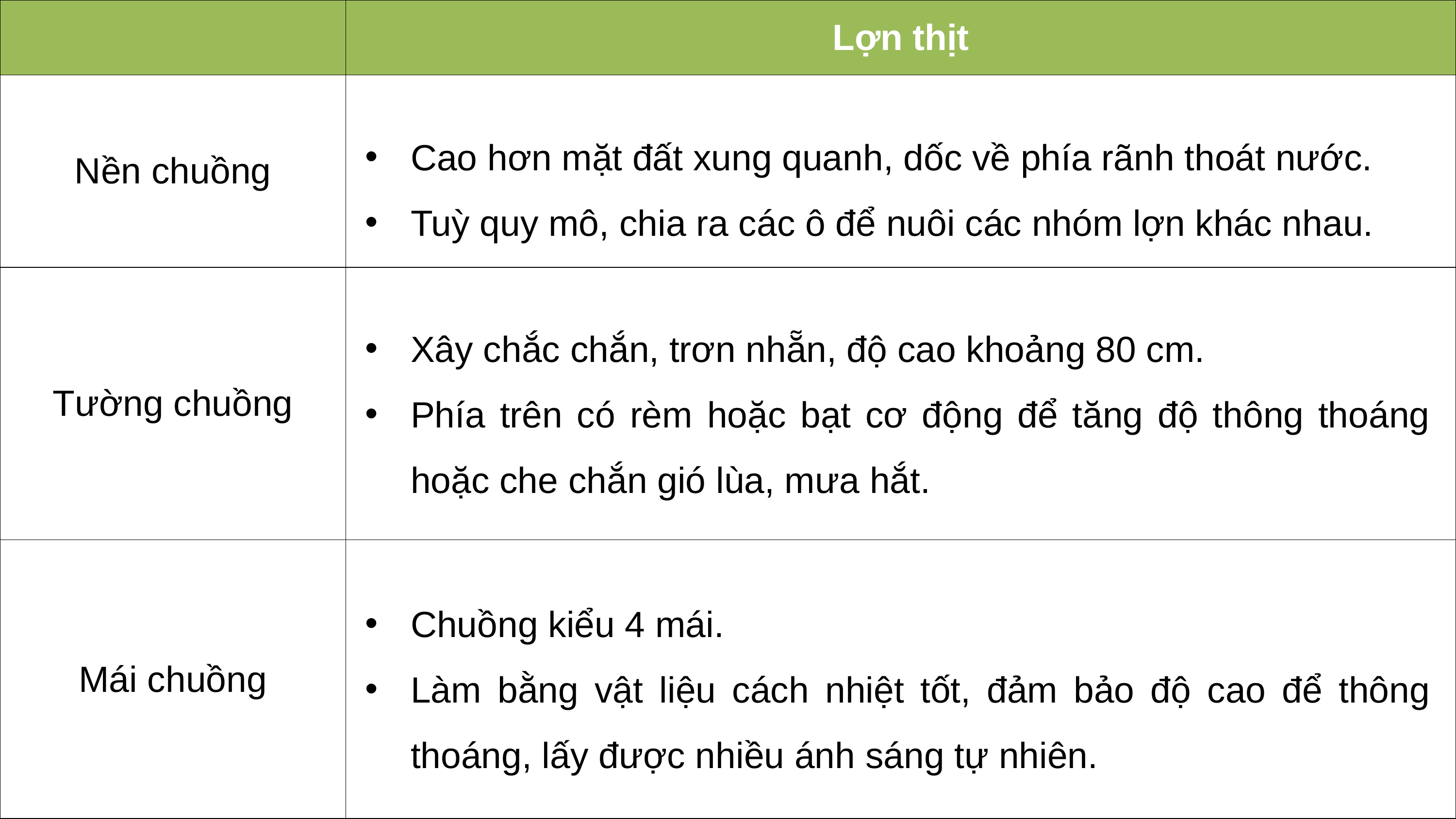

|  | Lợn thịt |
| --- | --- |
| Nền chuồng |  |
| Tường chuồng |  |
| Mái chuồng |  |

Cao hơn mặt đất xung quanh, dốc về phía rãnh thoát nước.
Tuỳ quy mô, chia ra các ô để nuôi các nhóm lợn khác nhau.
Xây chắc chắn, trơn nhẵn, độ cao khoảng 80 cm.
Phía trên có rèm hoặc bạt cơ động để tăng độ thông thoáng hoặc che chắn gió lùa, mưa hắt.
Chuồng kiểu 4 mái.
Làm bằng vật liệu cách nhiệt tốt, đảm bảo độ cao để thông thoáng, lấy được nhiều ánh sáng tự nhiên.